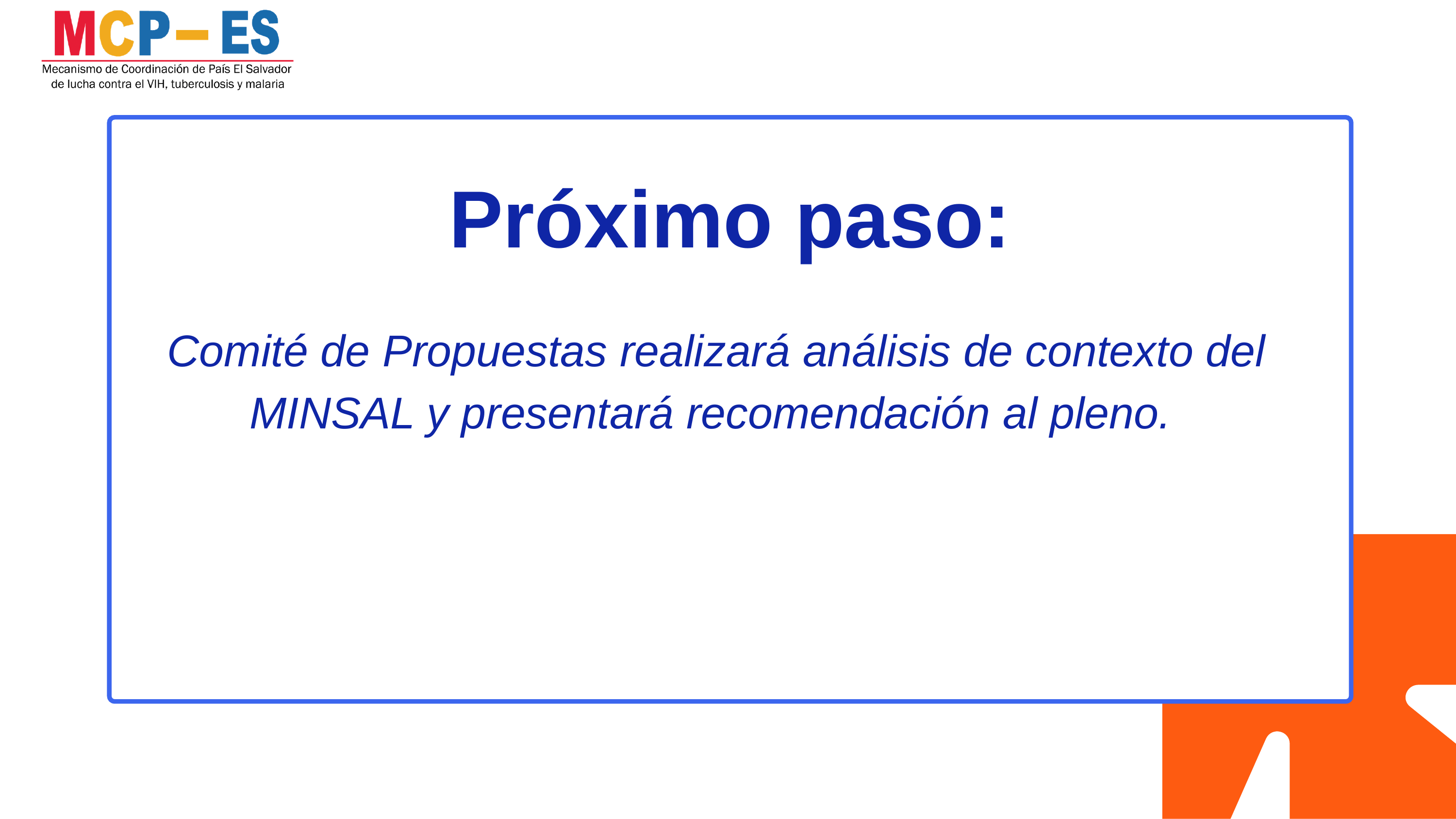

Próximo paso:

Comité de Propuestas realizará análisis de contexto del MINSAL y presentará recomendación al pleno.